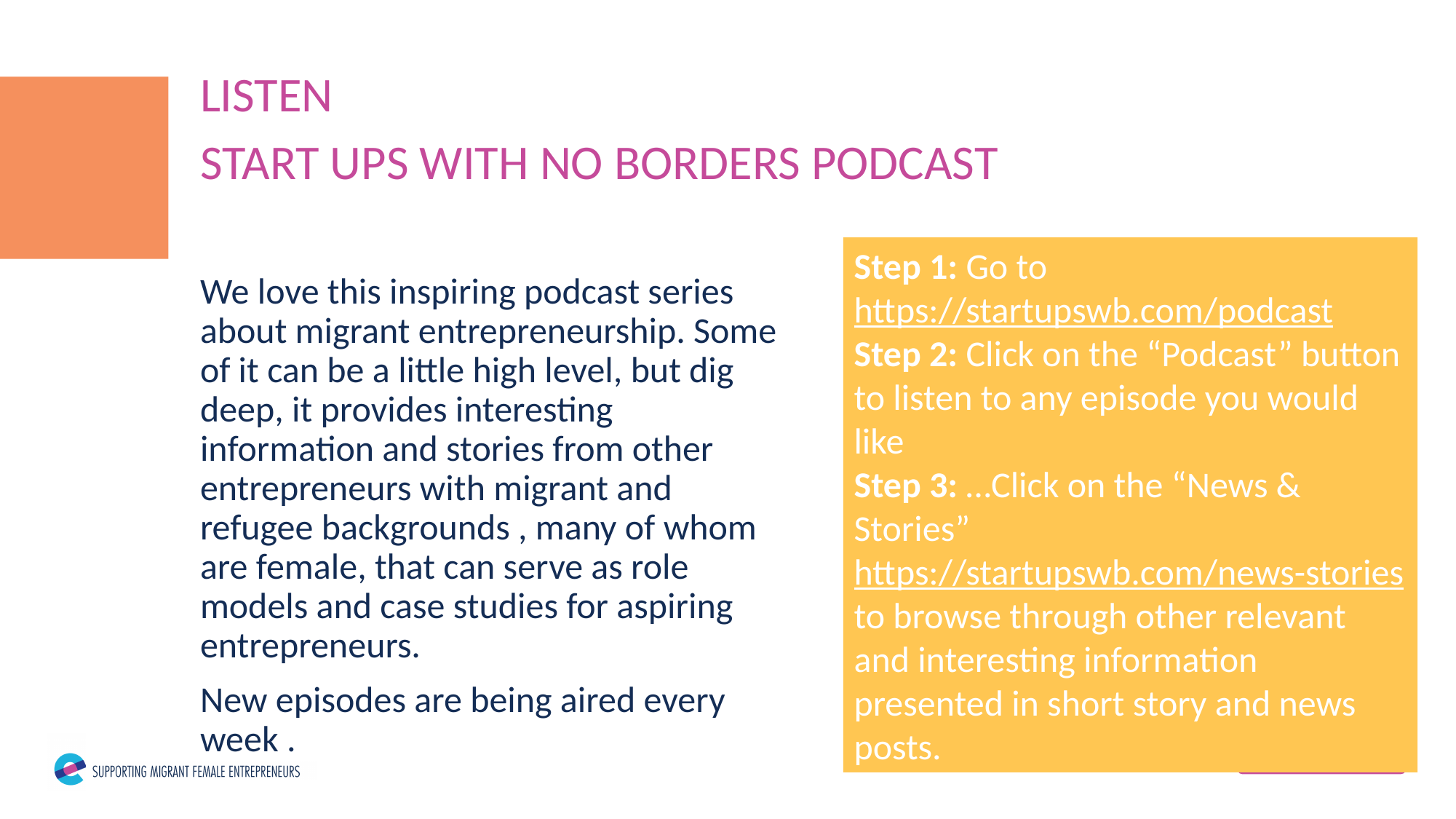

LISTEN
START UPS WITH NO BORDERS PODCAST
Step 1: Go to https://startupswb.com/podcast
Step 2: Click on the “Podcast” button to listen to any episode you would like
Step 3: …Click on the “News & Stories” https://startupswb.com/news-stories to browse through other relevant and interesting information presented in short story and news posts.
We love this inspiring podcast series about migrant entrepreneurship. Some of it can be a little high level, but dig deep, it provides interesting information and stories from other entrepreneurs with migrant and refugee backgrounds , many of whom are female, that can serve as role models and case studies for aspiring entrepreneurs.
New episodes are being aired every week .